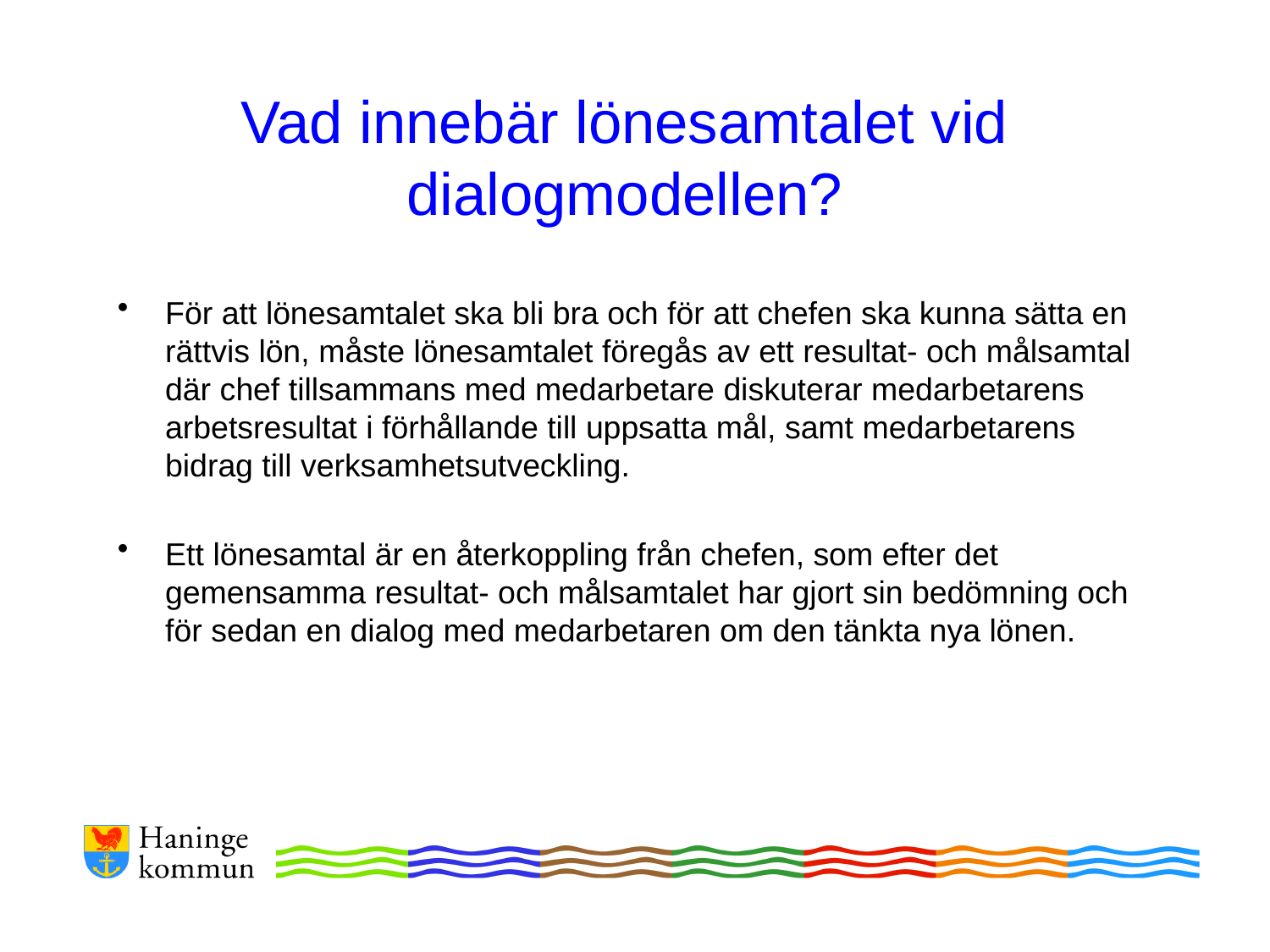

# Vad innebär lönesamtalet vid dialogmodellen?
För att lönesamtalet ska bli bra och för att chefen ska kunna sätta en rättvis lön, måste lönesamtalet föregås av ett resultat- och målsamtal där chef tillsammans med medarbetare diskuterar medarbetarens arbetsresultat i förhållande till uppsatta mål, samt medarbetarens bidrag till verksamhetsutveckling.

Ett lönesamtal är en återkoppling från chefen, som efter det gemensamma resultat- och målsamtalet har gjort sin bedömning och för sedan en dialog med medarbetaren om den tänkta nya lönen.